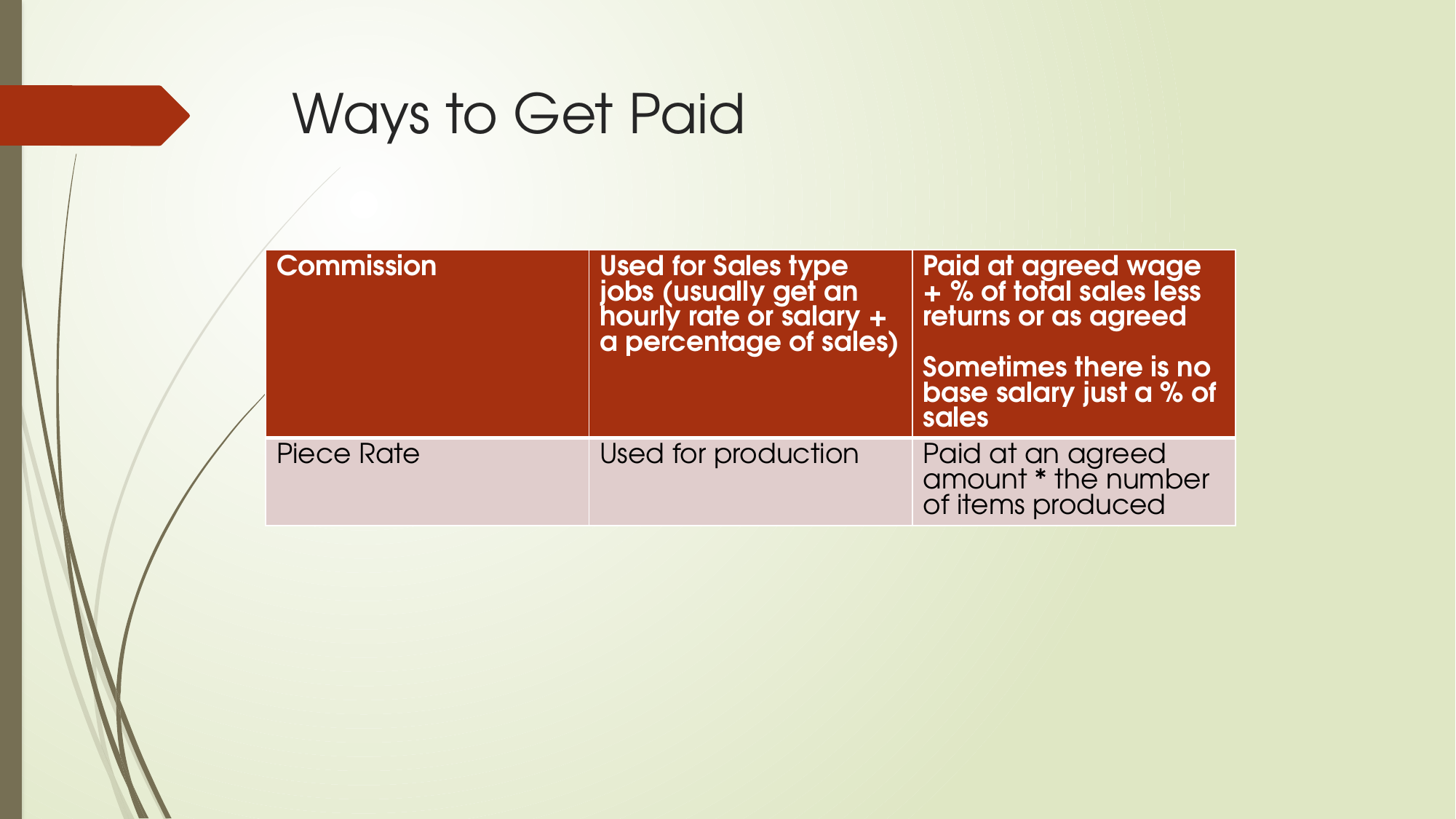

# Ways to Get Paid
| Commission | Used for Sales type jobs (usually get an hourly rate or salary + a percentage of sales) | Paid at agreed wage + % of total sales less returns or as agreed Sometimes there is no base salary just a % of sales |
| --- | --- | --- |
| Piece Rate | Used for production | Paid at an agreed amount \* the number of items produced |